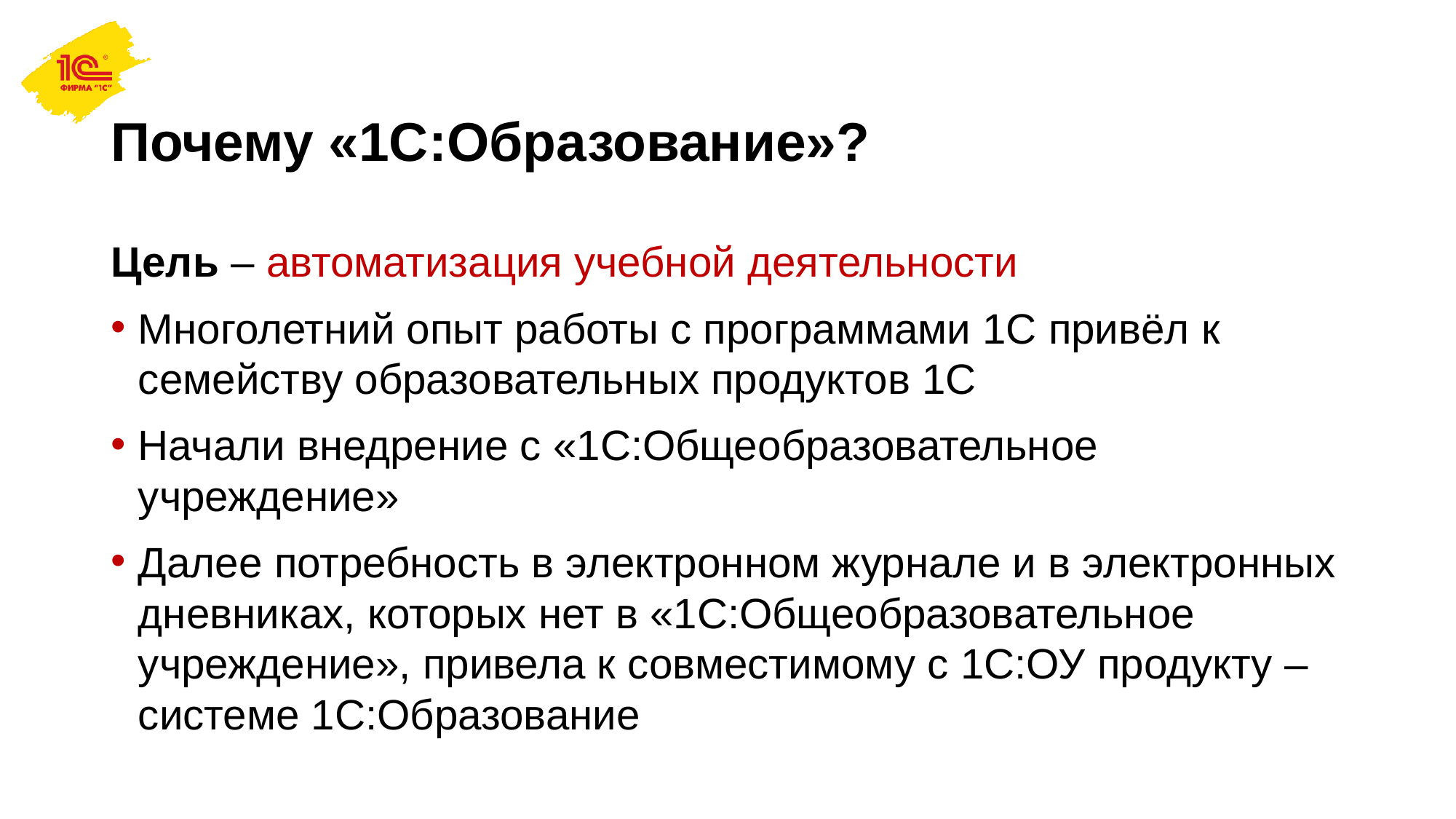

# Почему «1С:Образование»?
Цель – автоматизация учебной деятельности
Многолетний опыт работы с программами 1С привёл к семейству образовательных продуктов 1С
Начали внедрение с «1С:Общеобразовательное учреждение»
Далее потребность в электронном журнале и в электронных дневниках, которых нет в «1С:Общеобразовательное учреждение», привела к совместимому с 1С:ОУ продукту –системе 1С:Образование